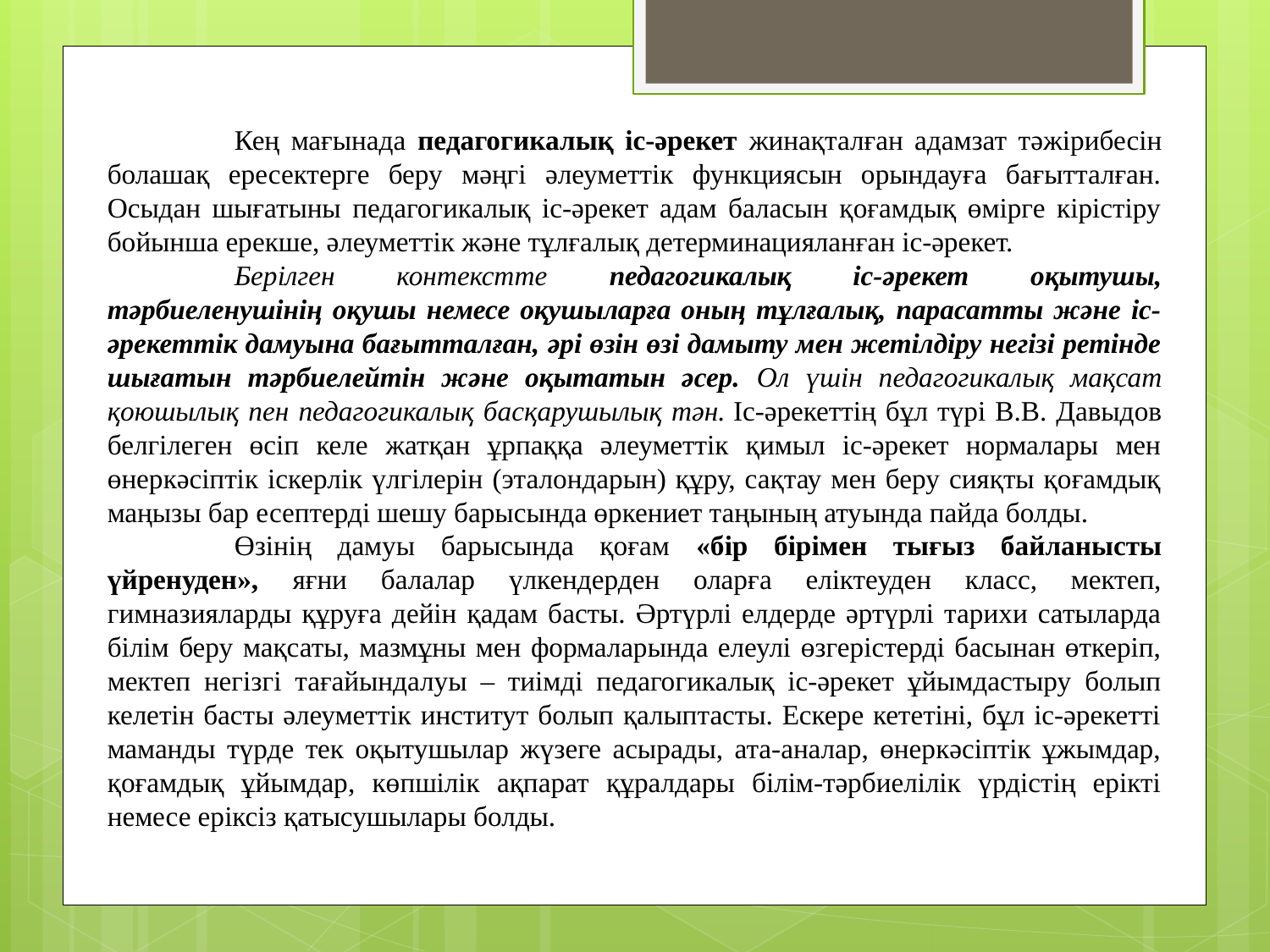

Кең мағынада педагогикалық іс-әрекет жинақталған адамзат тәжірибесін болашақ ересектерге беру мәңгі әлеуметтік функциясын орындауға бағытталған. Осыдан шығатыны педагогикалық іс-әрекет адам баласын қоғамдық өмірге кірістіру бойынша ерекше, әлеуметтік және тұлғалық детерминацияланған іс-әрекет.
	Берілген контекстте педагогикалық іс-әрекет оқытушы, тәрбиеленушінің оқушы немесе оқушыларға оның тұлғалық, парасатты және іс-әрекеттік дамуына бағытталған, әрі өзін өзі дамыту мен жетілдіру негізі ретінде шығатын тәрбиелейтін және оқытатын әсер. Ол үшін педагогикалық мақсат қоюшылық пен педагогикалық басқарушылық тән. Іс-әрекеттің бұл түрі В.В. Давыдов белгілеген өсіп келе жатқан ұрпаққа әлеуметтік қимыл іс-әрекет нормалары мен өнеркәсіптік іскерлік үлгілерін (эталондарын) құру, сақтау мен беру сияқты қоғамдық маңызы бар есептерді шешу барысында өркениет таңының атуында пайда болды.
	Өзінің дамуы барысында қоғам «бір бірімен тығыз байланысты үйренуден», яғни балалар үлкендерден оларға еліктеуден класс, мектеп, гимназияларды құруға дейін қадам басты. Әртүрлі елдерде әртүрлі тарихи сатыларда білім беру мақсаты, мазмұны мен формаларында елеулі өзгерістерді басынан өткеріп, мектеп негізгі тағайындалуы – тиімді педагогикалық іс-әрекет ұйымдастыру болып келетін басты әлеуметтік институт болып қалыптасты. Ескере кететіні, бұл іс-әрекетті маманды түрде тек оқытушылар жүзеге асырады, ата-аналар, өнеркәсіптік ұжымдар, қоғамдық ұйымдар, көпшілік ақпарат құралдары білім-тәрбиелілік үрдістің ерікті немесе еріксіз қатысушылары болды.